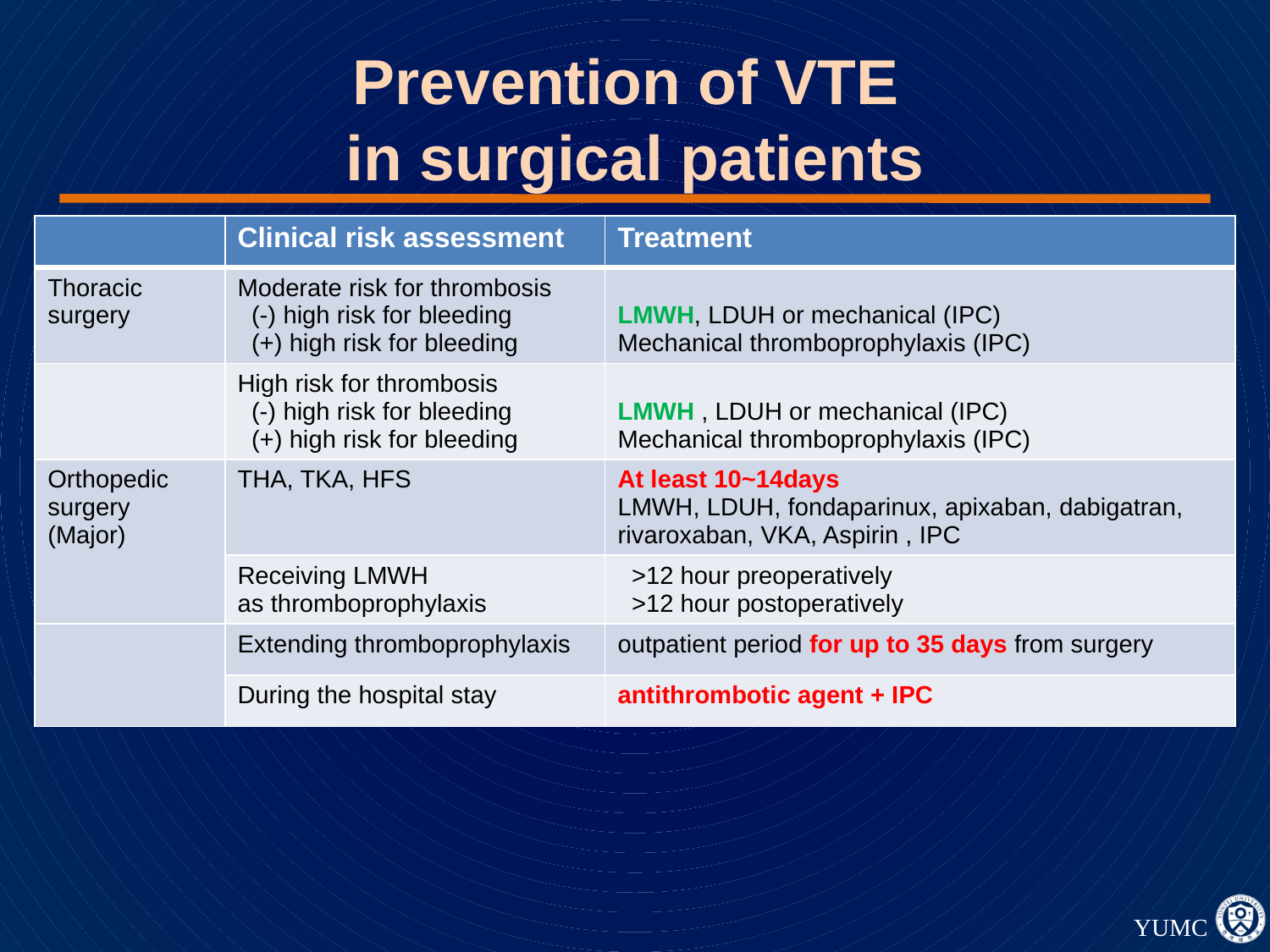

# Prevention of VTE in surgical patients
|  | Clinical risk assessment | Treatment |
| --- | --- | --- |
| Thoracic surgery | Moderate risk for thrombosis (-) high risk for bleeding (+) high risk for bleeding | LMWH, LDUH or mechanical (IPC) Mechanical thromboprophylaxis (IPC) |
|  | High risk for thrombosis (-) high risk for bleeding (+) high risk for bleeding | LMWH , LDUH or mechanical (IPC) Mechanical thromboprophylaxis (IPC) |
| Orthopedic surgery (Major) | THA, TKA, HFS | At least 10~14days LMWH, LDUH, fondaparinux, apixaban, dabigatran, rivaroxaban, VKA, Aspirin , IPC |
|  | Receiving LMWH as thromboprophylaxis | >12 hour preoperatively >12 hour postoperatively |
|  | Extending thromboprophylaxis | outpatient period for up to 35 days from surgery |
|  | During the hospital stay | antithrombotic agent + IPC |